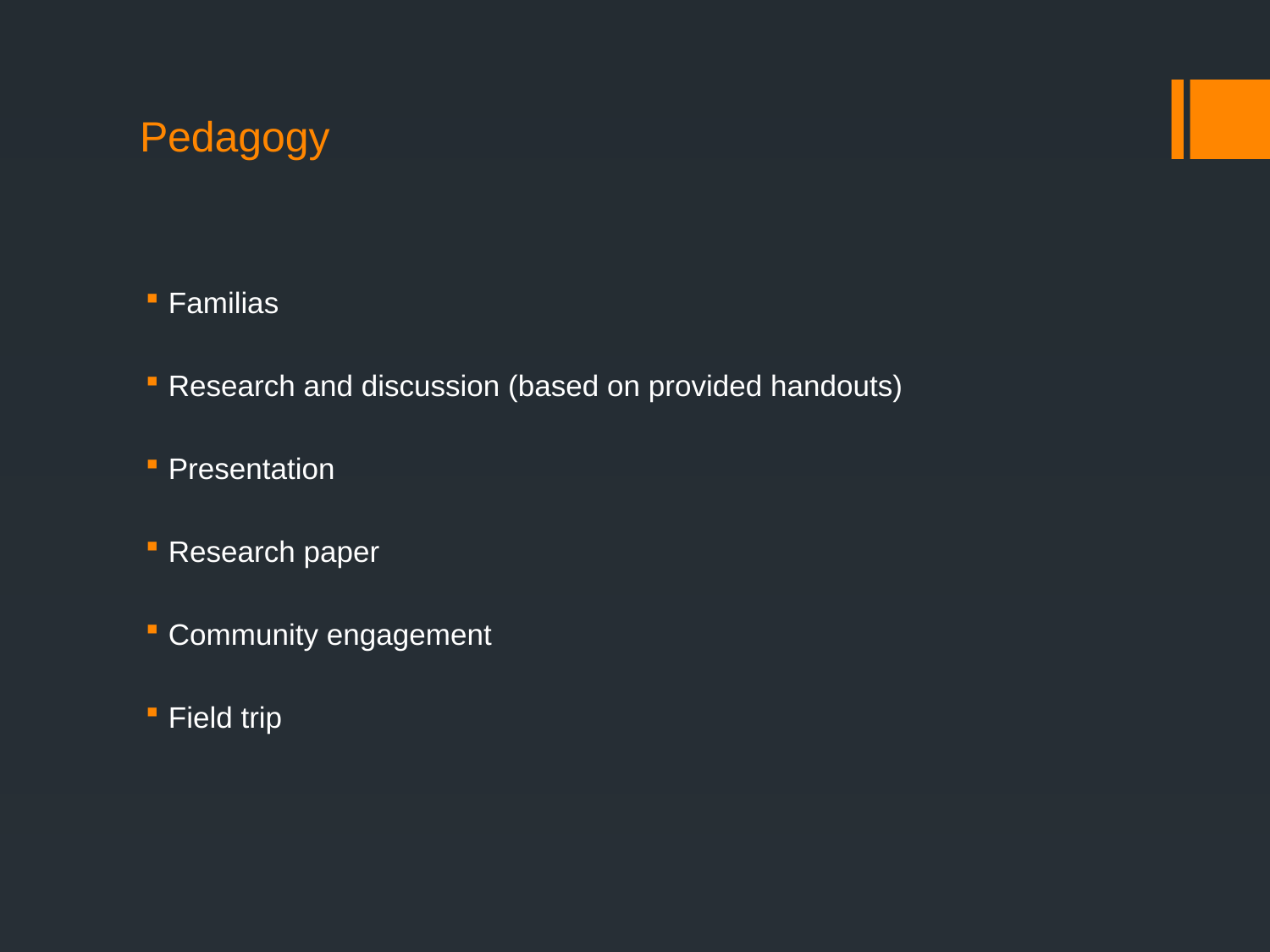

# Pedagogy
Familias

Research and discussion (based on provided handouts)

Presentation

Research paper

Community engagement

Field trip